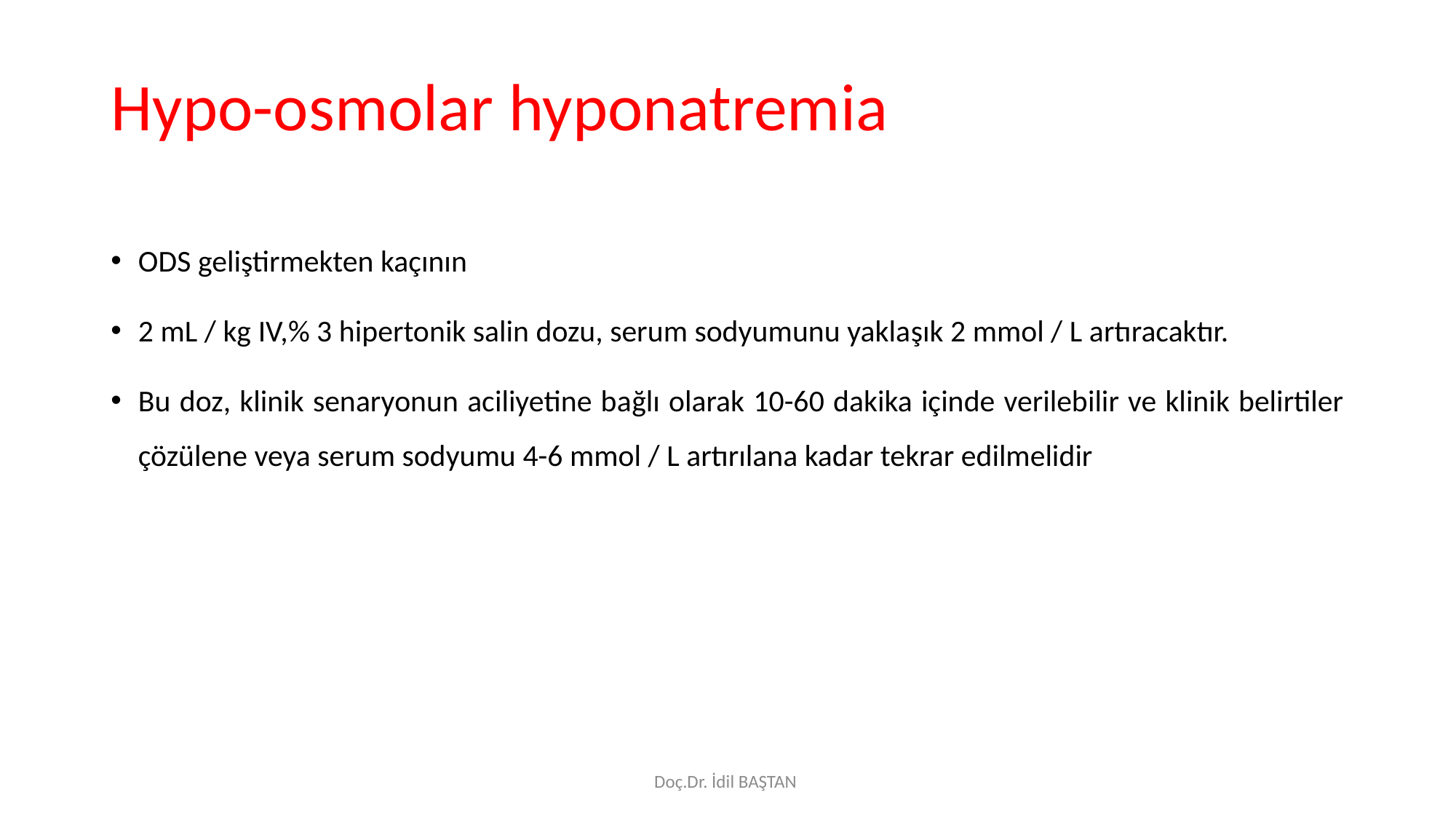

# Hypo-osmolar hyponatremia
ODS geliştirmekten kaçının
2 mL / kg IV,% 3 hipertonik salin dozu, serum sodyumunu yaklaşık 2 mmol / L artıracaktır.
Bu doz, klinik senaryonun aciliyetine bağlı olarak 10-60 dakika içinde verilebilir ve klinik belirtiler çözülene veya serum sodyumu 4-6 mmol / L artırılana kadar tekrar edilmelidir
Doç.Dr. İdil BAŞTAN